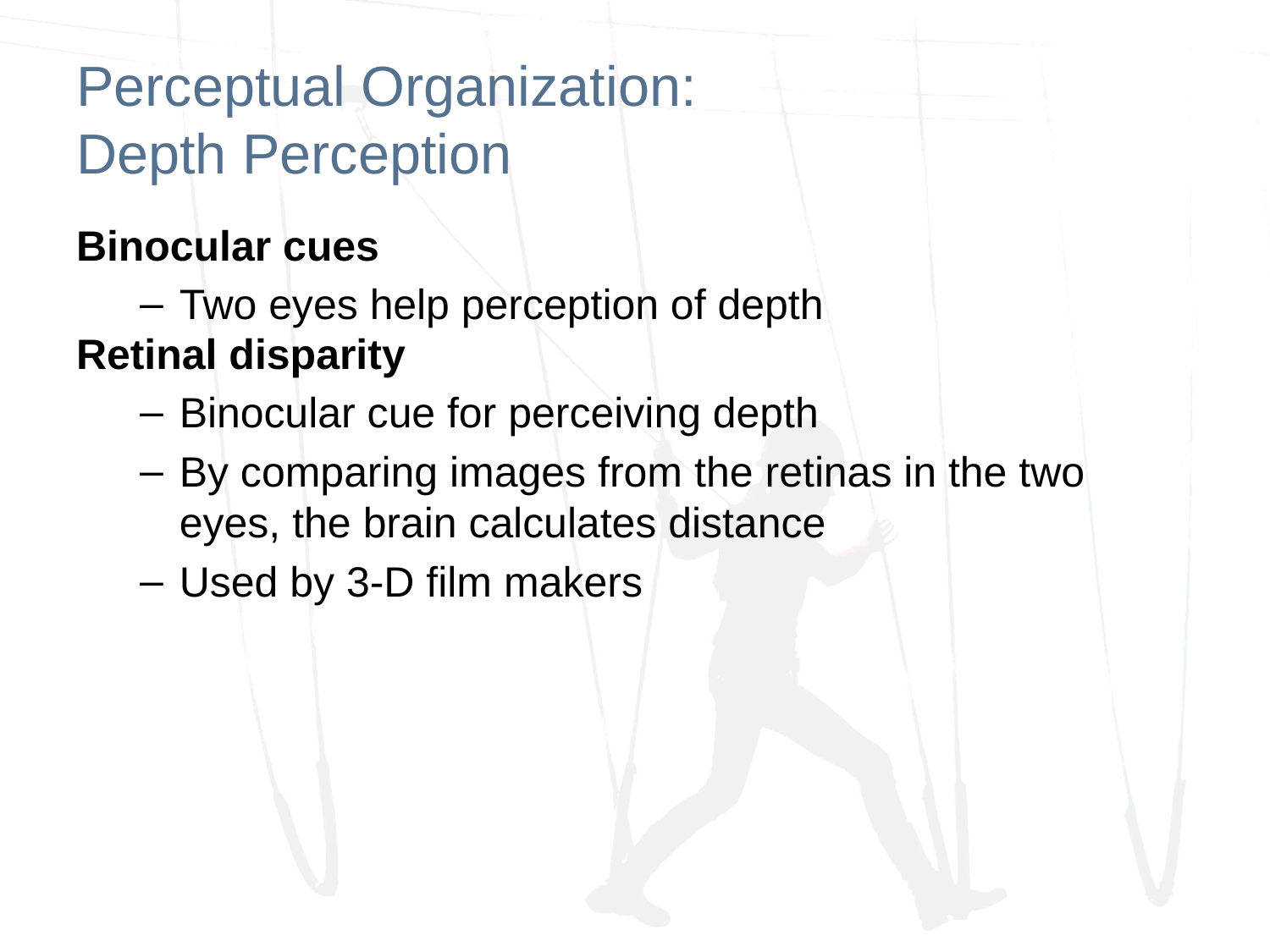

# Perceptual Organization: Depth Perception
Binocular cues
Two eyes help perception of depth
Retinal disparity
Binocular cue for perceiving depth
By comparing images from the retinas in the two eyes, the brain calculates distance
Used by 3-D film makers